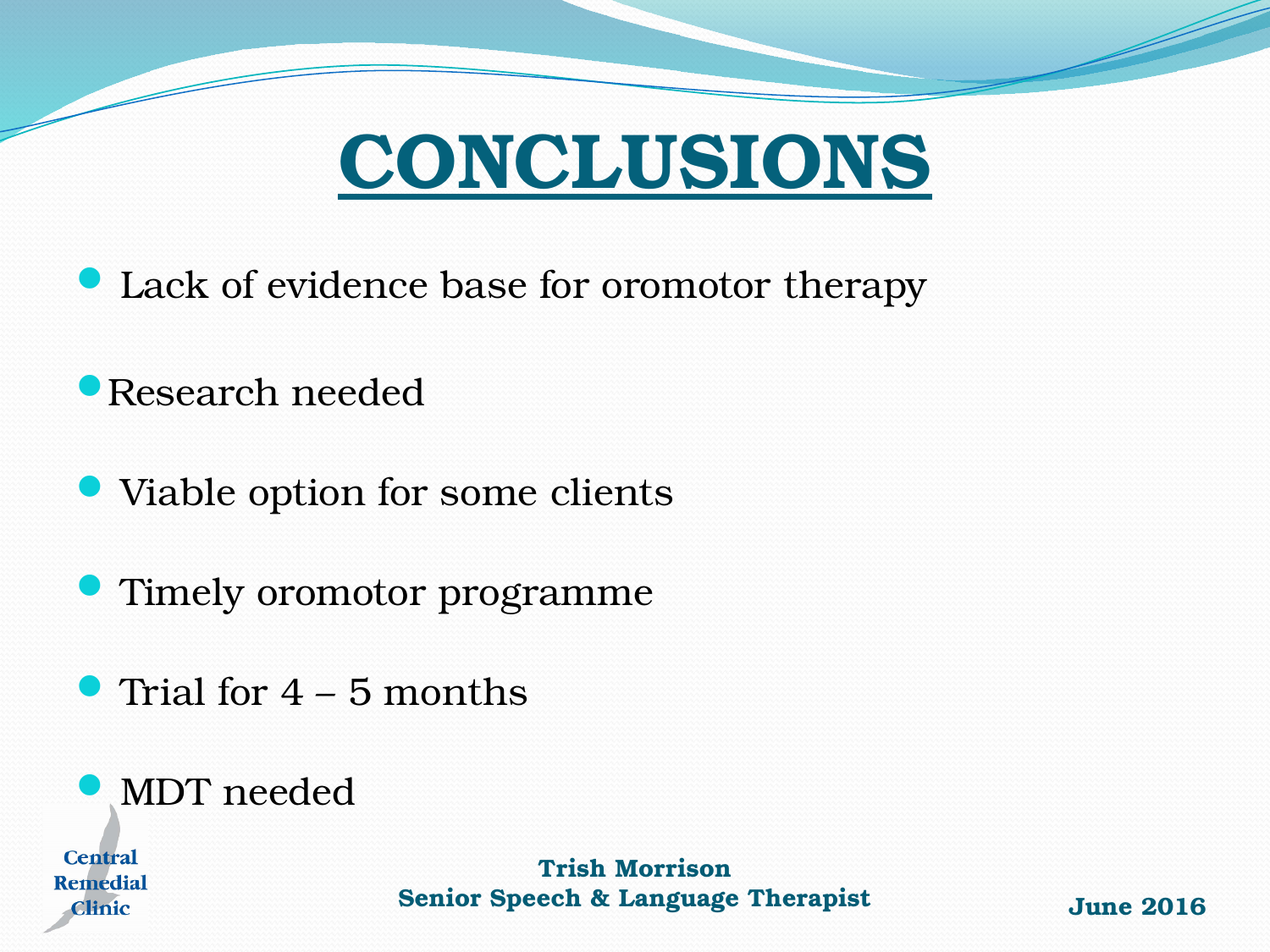

# CONCLUSIONS
 Lack of evidence base for oromotor therapy

Research needed
 Viable option for some clients
 Timely oromotor programme
 Trial for 4 – 5 months
 MDT needed
Trish Morrison
Senior Speech & Language Therapist

June 2016